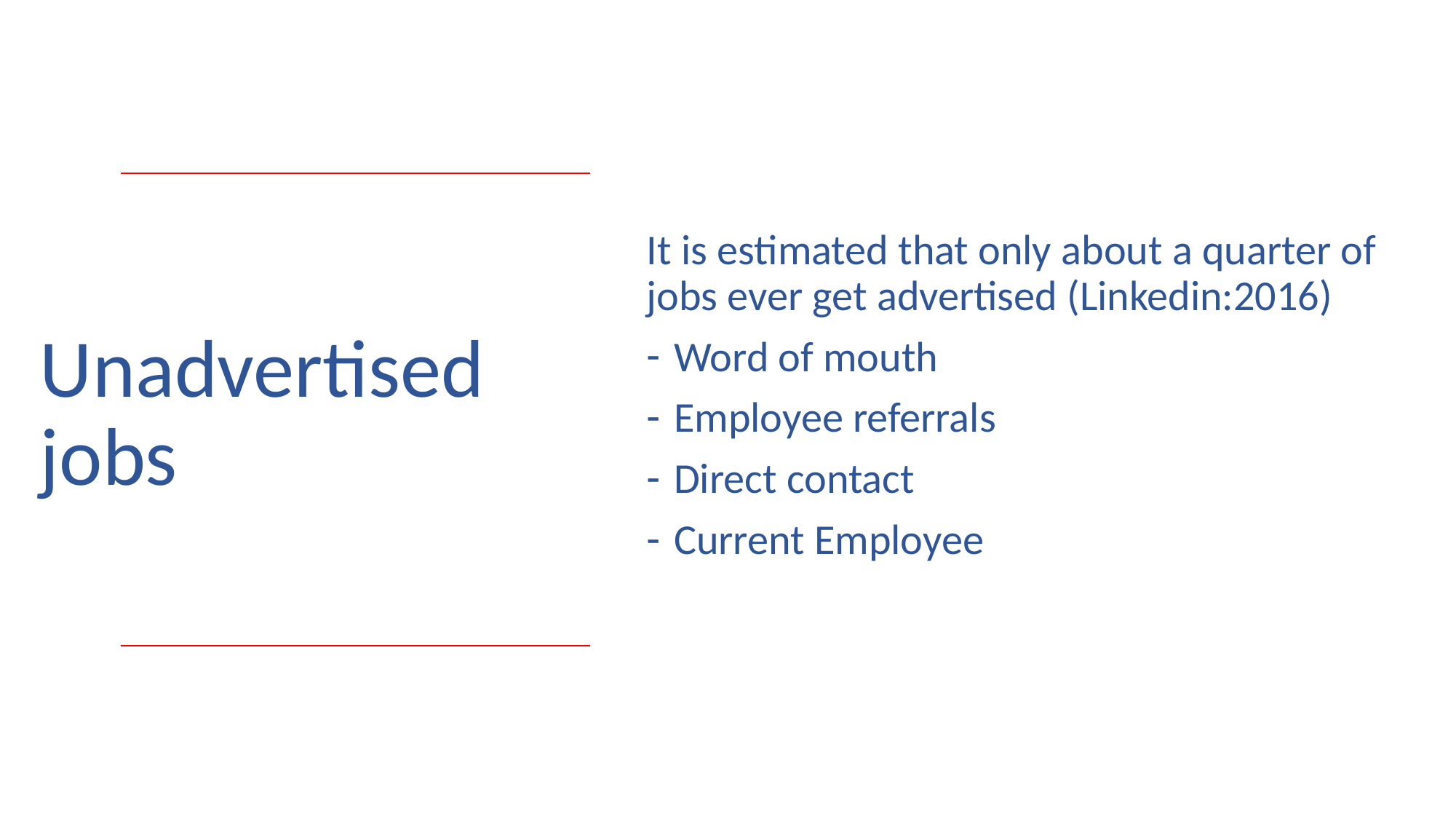

It is estimated that only about a quarter of jobs ever get advertised (Linkedin:2016)
Word of mouth
Employee referrals
Direct contact
Current Employee

# Unadvertised jobs